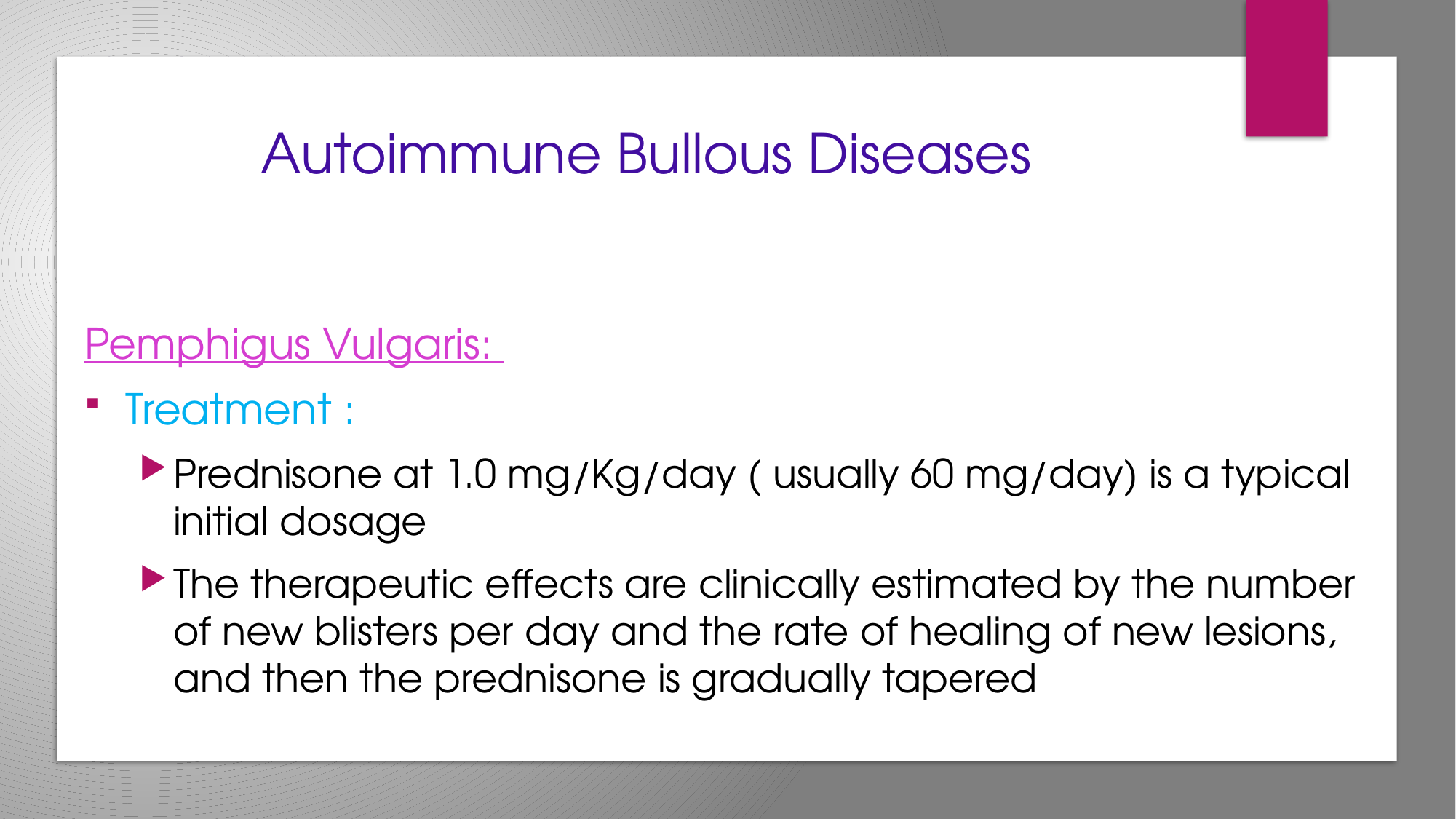

# Autoimmune Bullous Diseases
Pemphigus Vulgaris:
Treatment :
Prednisone at 1.0 mg/Kg/day ( usually 60 mg/day) is a typical initial dosage
The therapeutic effects are clinically estimated by the number of new blisters per day and the rate of healing of new lesions, and then the prednisone is gradually tapered